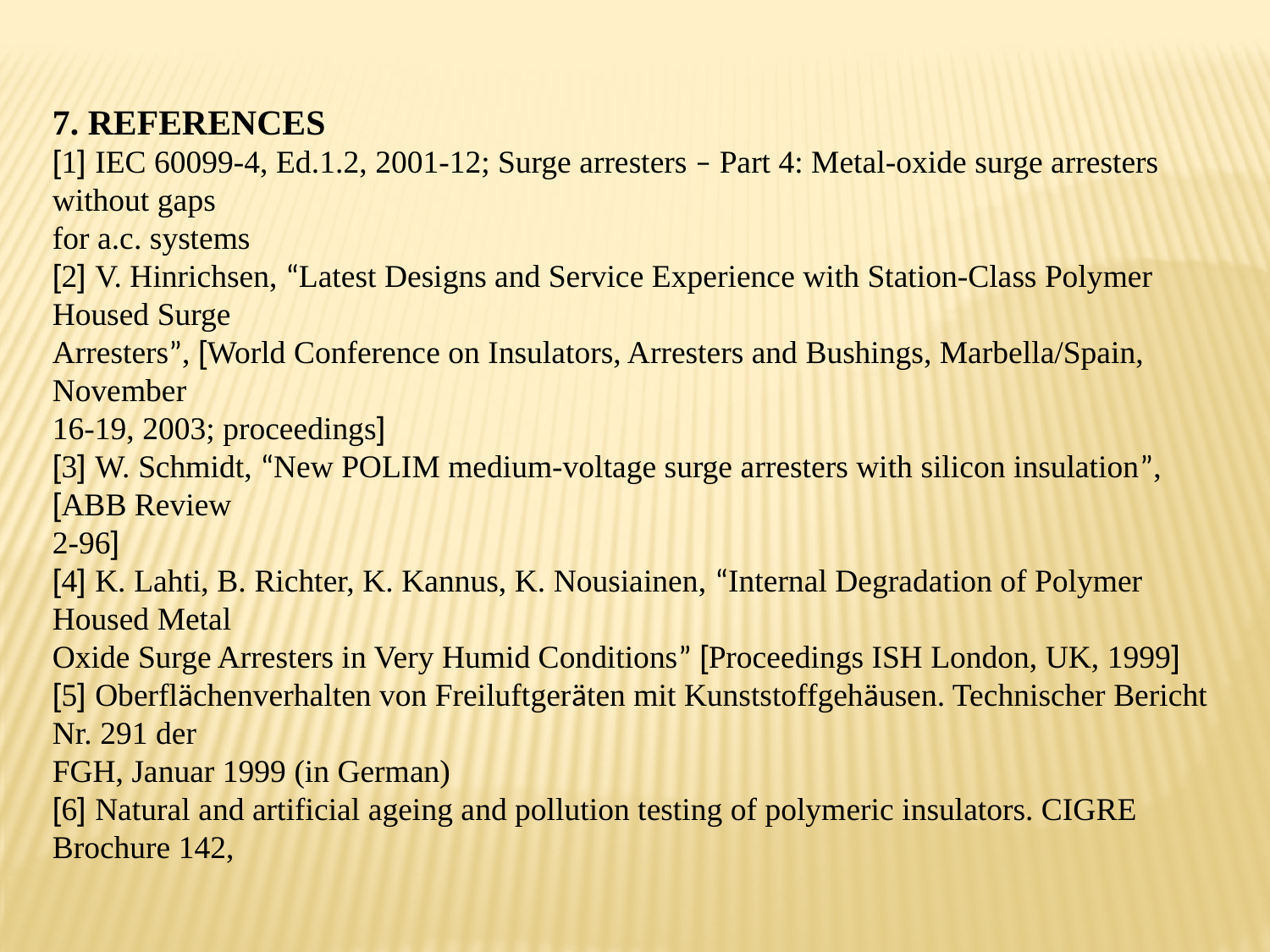

7. REFERENCES
[1] IEC 60099-4, Ed.1.2, 2001-12; Surge arresters – Part 4: Metal-oxide surge arresters without gaps
for a.c. systems
[2] V. Hinrichsen, “Latest Designs and Service Experience with Station-Class Polymer Housed Surge
Arresters”, [World Conference on Insulators, Arresters and Bushings, Marbella/Spain, November
16-19, 2003; proceedings]
[3] W. Schmidt, “New POLIM medium-voltage surge arresters with silicon insulation”, [ABB Review
2-96]
[4] K. Lahti, B. Richter, K. Kannus, K. Nousiainen, “Internal Degradation of Polymer Housed Metal
Oxide Surge Arresters in Very Humid Conditions” [Proceedings ISH London, UK, 1999]
[5] Oberflächenverhalten von Freiluftgeräten mit Kunststoffgehäusen. Technischer Bericht Nr. 291 der
FGH, Januar 1999 (in German)
[6] Natural and artificial ageing and pollution testing of polymeric insulators. CIGRE Brochure 142,